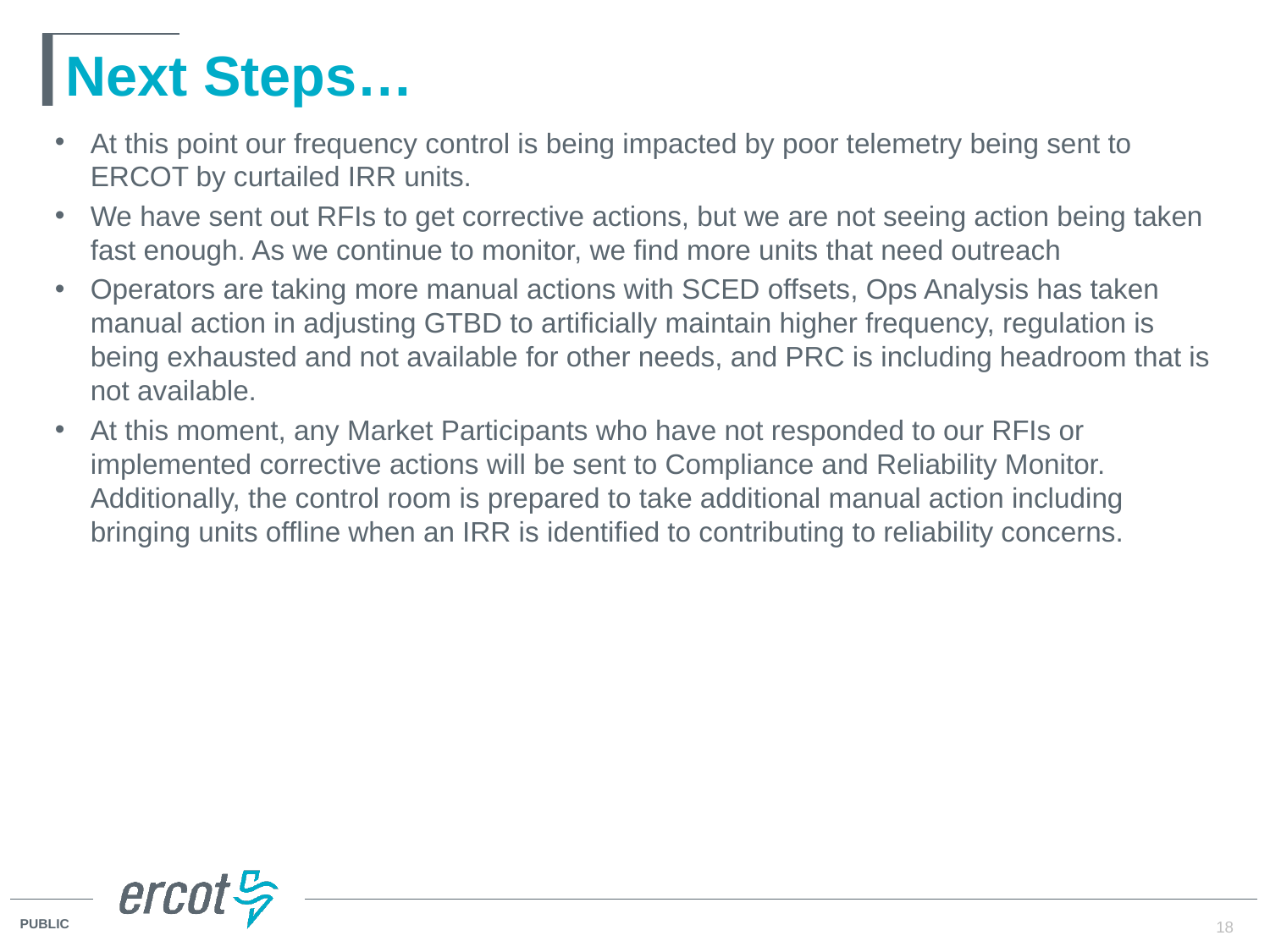

# Next Steps…
At this point our frequency control is being impacted by poor telemetry being sent to ERCOT by curtailed IRR units.
We have sent out RFIs to get corrective actions, but we are not seeing action being taken fast enough. As we continue to monitor, we find more units that need outreach
Operators are taking more manual actions with SCED offsets, Ops Analysis has taken manual action in adjusting GTBD to artificially maintain higher frequency, regulation is being exhausted and not available for other needs, and PRC is including headroom that is not available.
At this moment, any Market Participants who have not responded to our RFIs or implemented corrective actions will be sent to Compliance and Reliability Monitor. Additionally, the control room is prepared to take additional manual action including bringing units offline when an IRR is identified to contributing to reliability concerns.
18